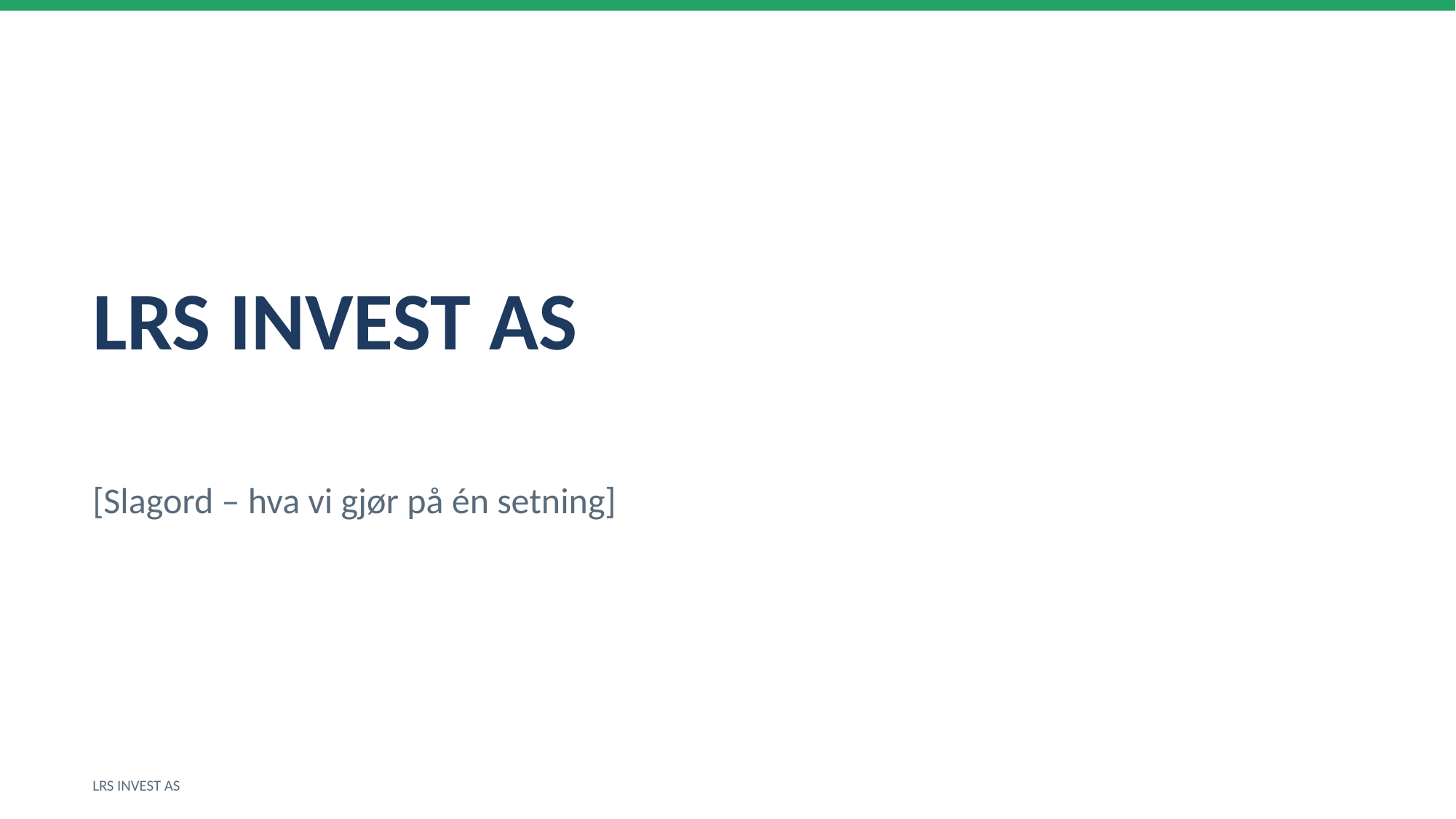

LRS INVEST AS
[Slagord – hva vi gjør på én setning]
LRS INVEST AS